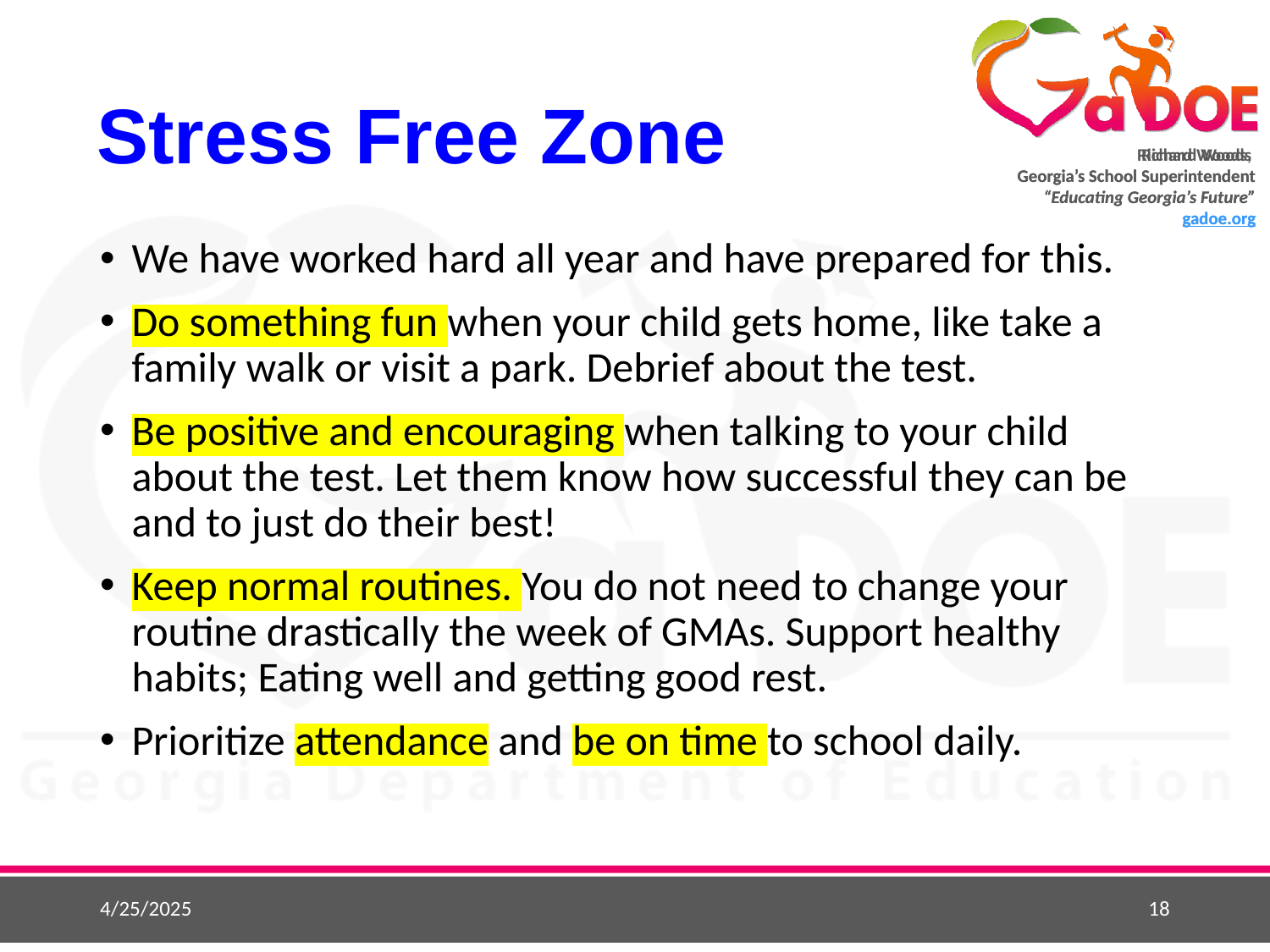

# Stress Free Zone
We have worked hard all year and have prepared for this.
Do something fun when your child gets home, like take a family walk or visit a park. Debrief about the test.
Be positive and encouraging when talking to your child about the test. Let them know how successful they can be and to just do their best!
Keep normal routines. You do not need to change your routine drastically the week of GMAs. Support healthy habits; Eating well and getting good rest.
Prioritize attendance and be on time to school daily.

4/25/2025
18